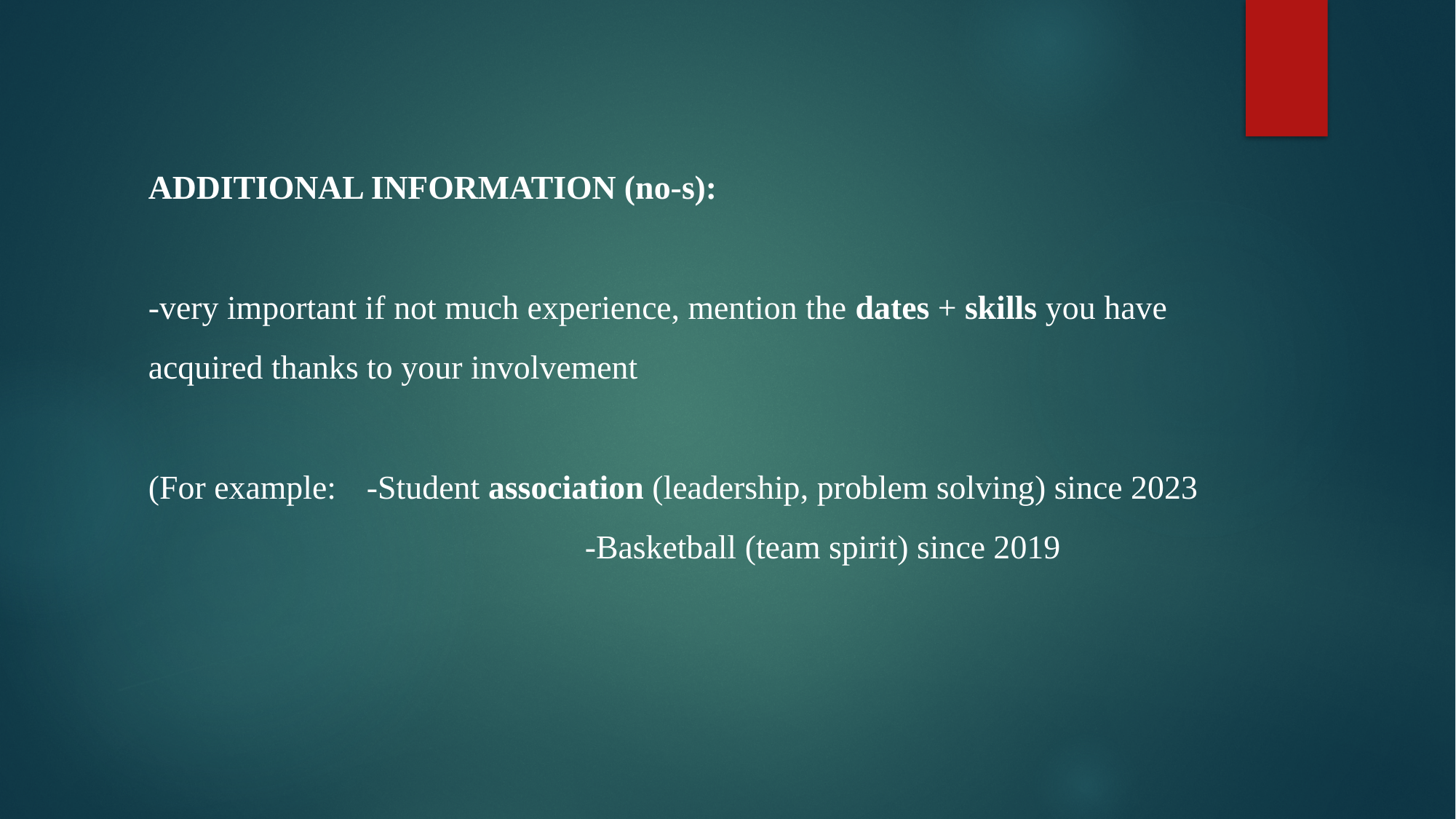

ADDITIONAL INFORMATION (no-s):

-very important if not much experience, mention the dates + skills you have acquired thanks to your involvement

(For example: 	-Student association (leadership, problem solving) since 2023
				-Basketball (team spirit) since 2019